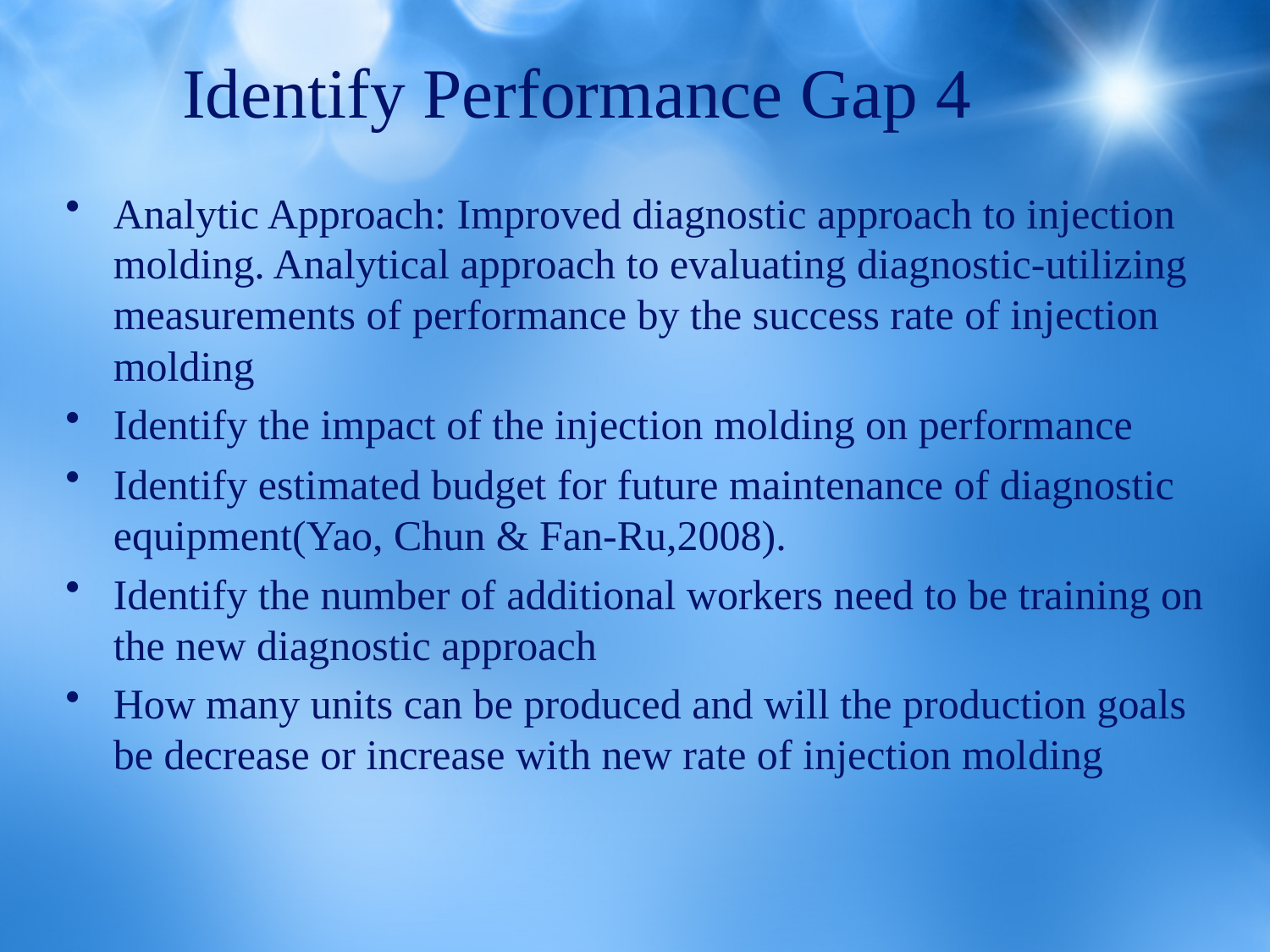

# Identify Performance Gap 4
Analytic Approach: Improved diagnostic approach to injection molding. Analytical approach to evaluating diagnostic-utilizing measurements of performance by the success rate of injection molding
Identify the impact of the injection molding on performance
Identify estimated budget for future maintenance of diagnostic equipment(Yao, Chun & Fan-Ru,2008).
Identify the number of additional workers need to be training on the new diagnostic approach
How many units can be produced and will the production goals be decrease or increase with new rate of injection molding